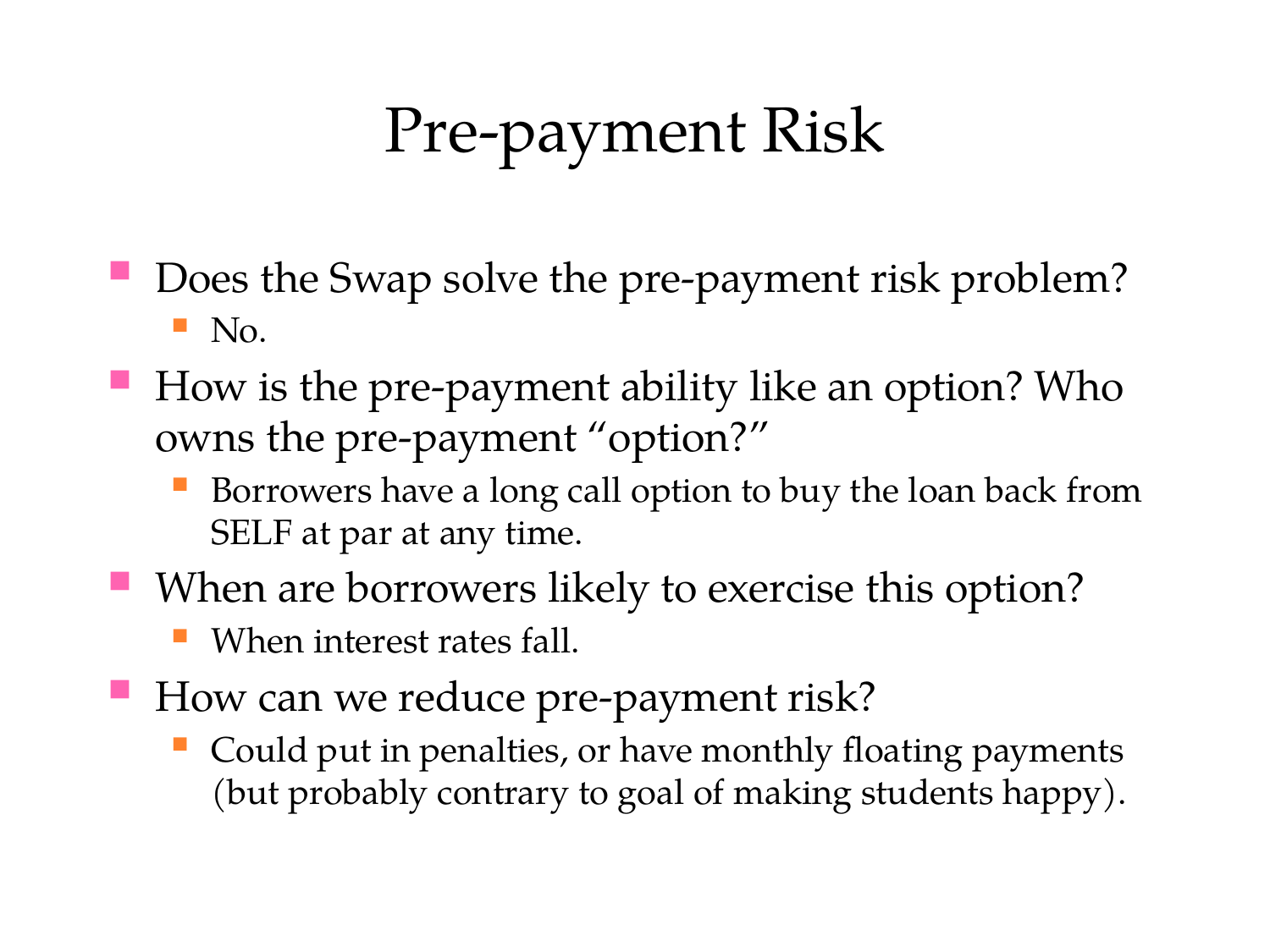

# Pre-payment Risk
Does the Swap solve the pre-payment risk problem?
No.
How is the pre-payment ability like an option? Who owns the pre-payment “option?”
Borrowers have a long call option to buy the loan back from SELF at par at any time.
When are borrowers likely to exercise this option?
When interest rates fall.
How can we reduce pre-payment risk?
Could put in penalties, or have monthly floating payments (but probably contrary to goal of making students happy).